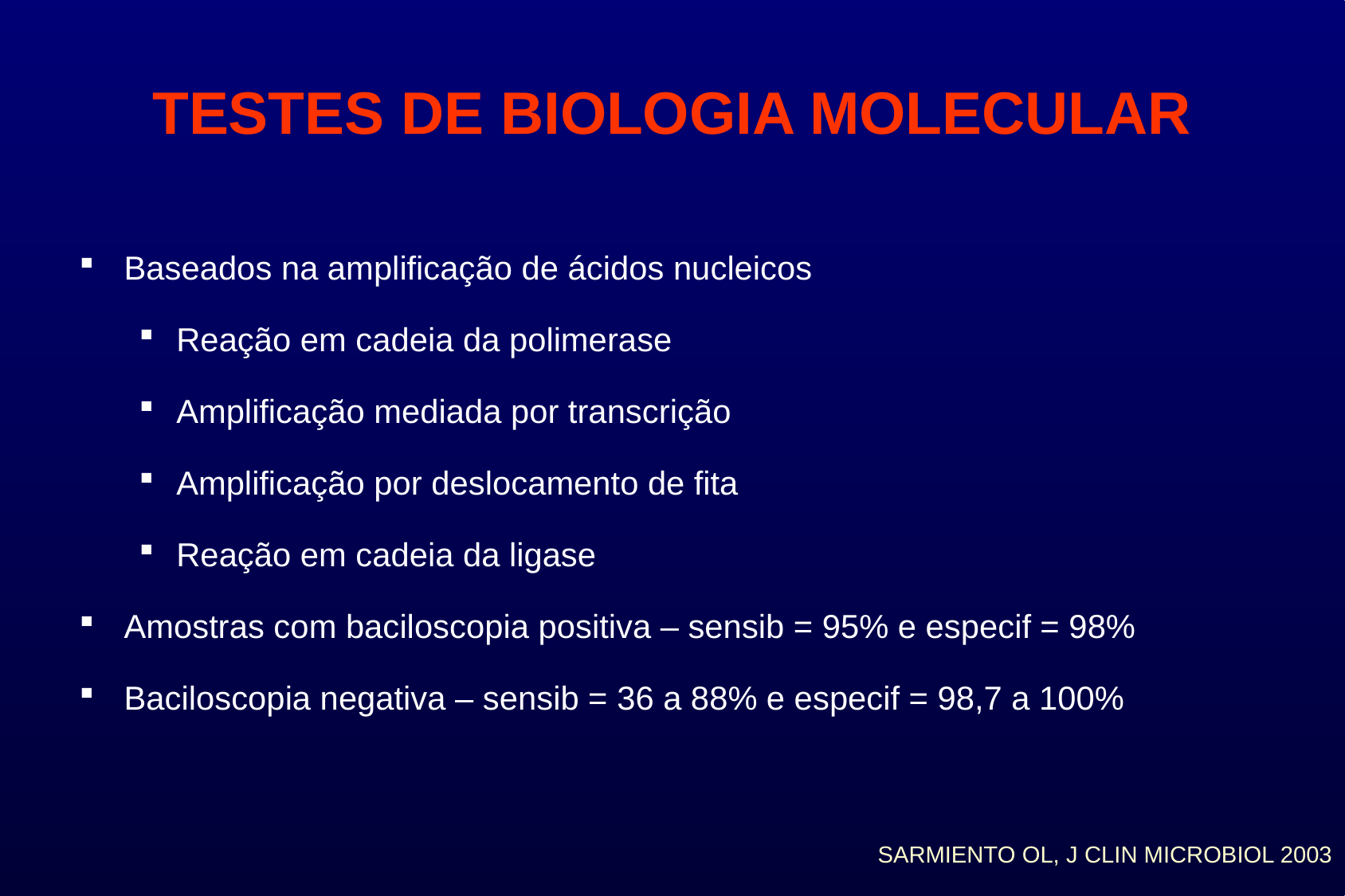

# TESTES DE BIOLOGIA MOLECULAR
Baseados na amplificação de ácidos nucleicos
Reação em cadeia da polimerase
Amplificação mediada por transcrição
Amplificação por deslocamento de fita
Reação em cadeia da ligase
Amostras com baciloscopia positiva – sensib = 95% e especif = 98%
Baciloscopia negativa – sensib = 36 a 88% e especif = 98,7 a 100%

SARMIENTO OL, J CLIN MICROBIOL 2003